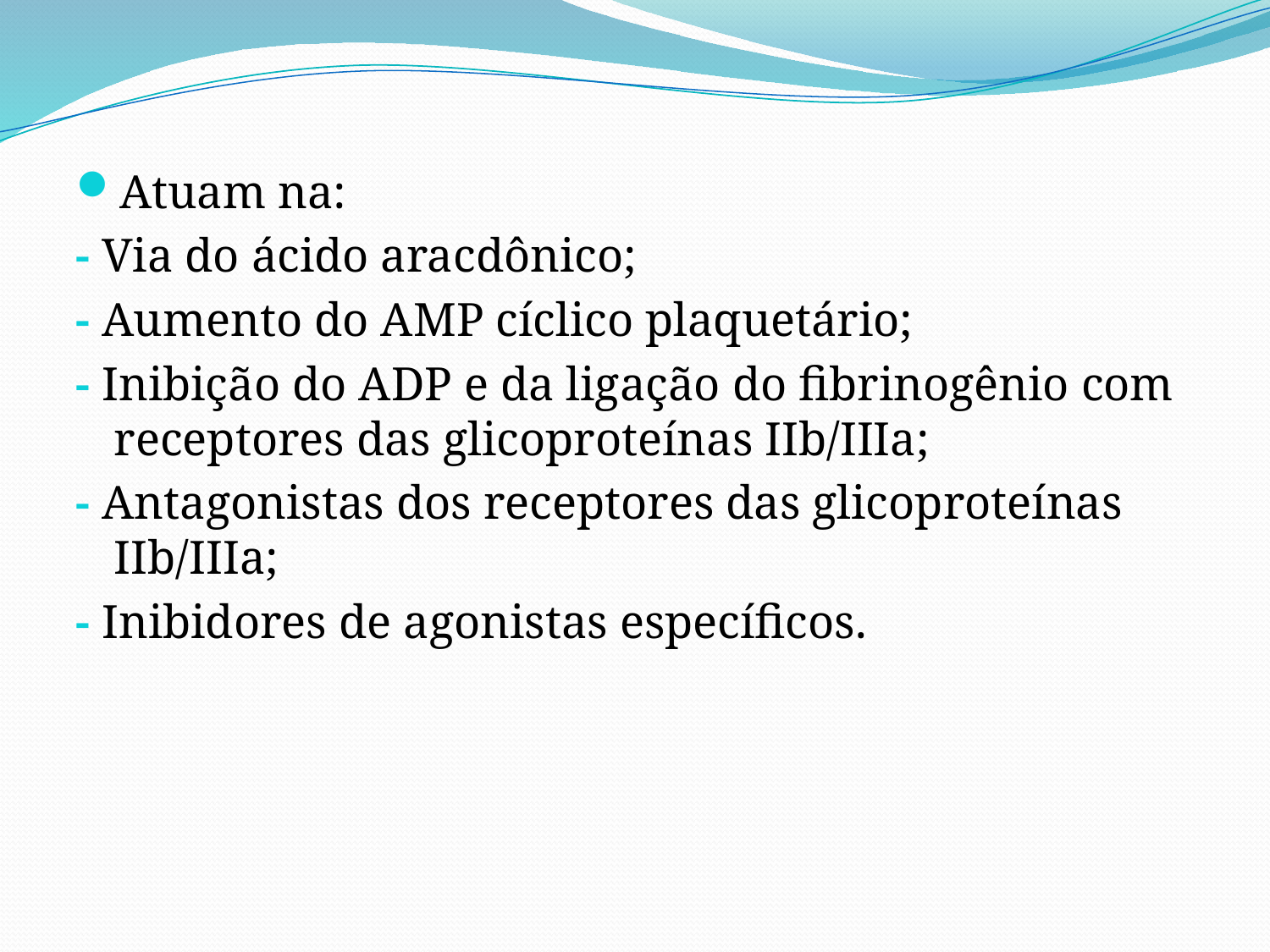

Atuam na:
- Via do ácido aracdônico;
- Aumento do AMP cíclico plaquetário;
- Inibição do ADP e da ligação do fibrinogênio com receptores das glicoproteínas IIb/IIIa;
- Antagonistas dos receptores das glicoproteínas IIb/IIIa;
- Inibidores de agonistas específicos.